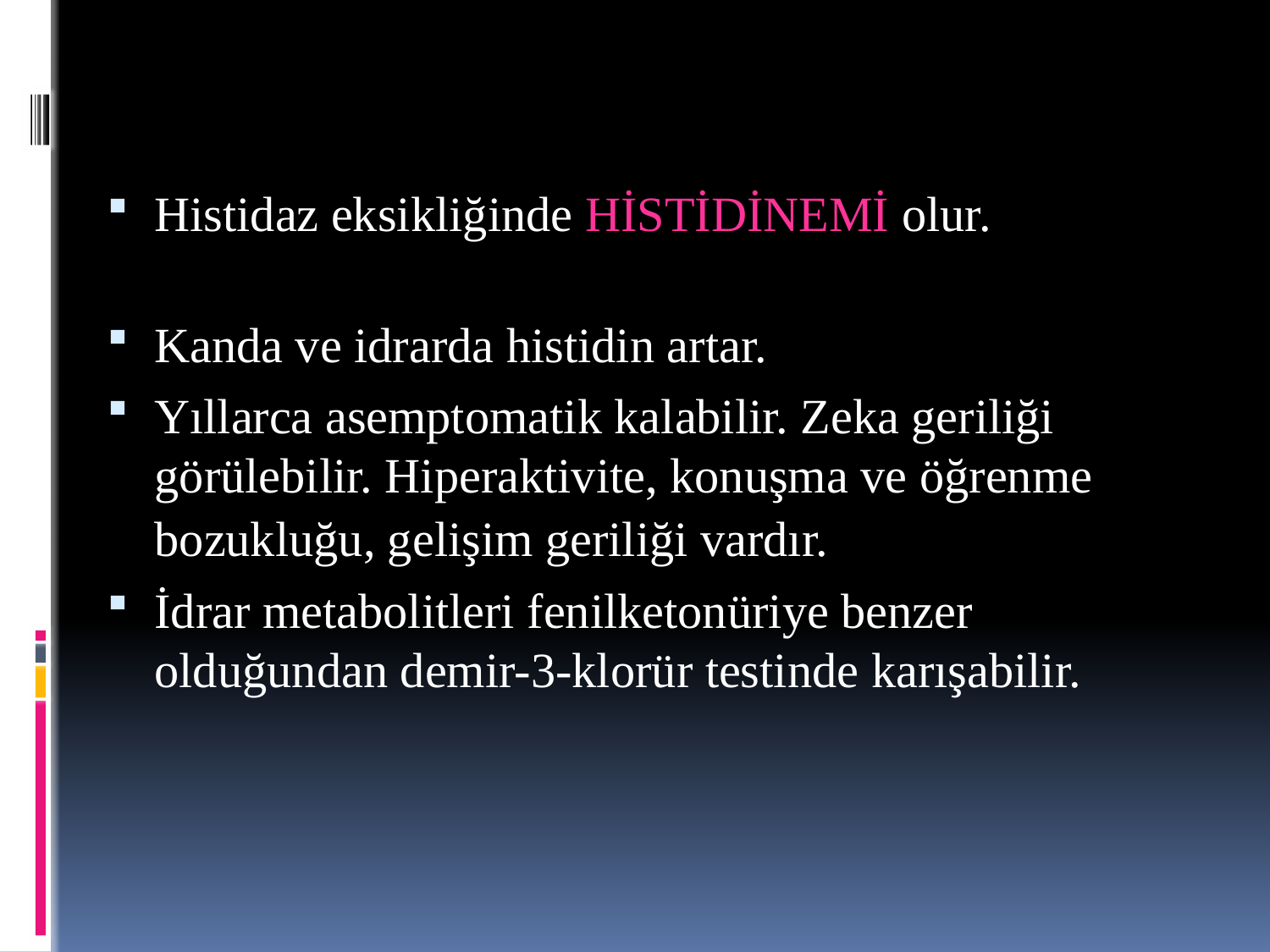

Histidaz eksikliğinde HİSTİDİNEMİ olur.
Kanda ve idrarda histidin artar.
Yıllarca asemptomatik kalabilir. Zeka geriliği görülebilir. Hiperaktivite, konuşma ve öğrenme bozukluğu, gelişim geriliği vardır.
İdrar metabolitleri fenilketonüriye benzer olduğundan demir-3-klorür testinde karışabilir.